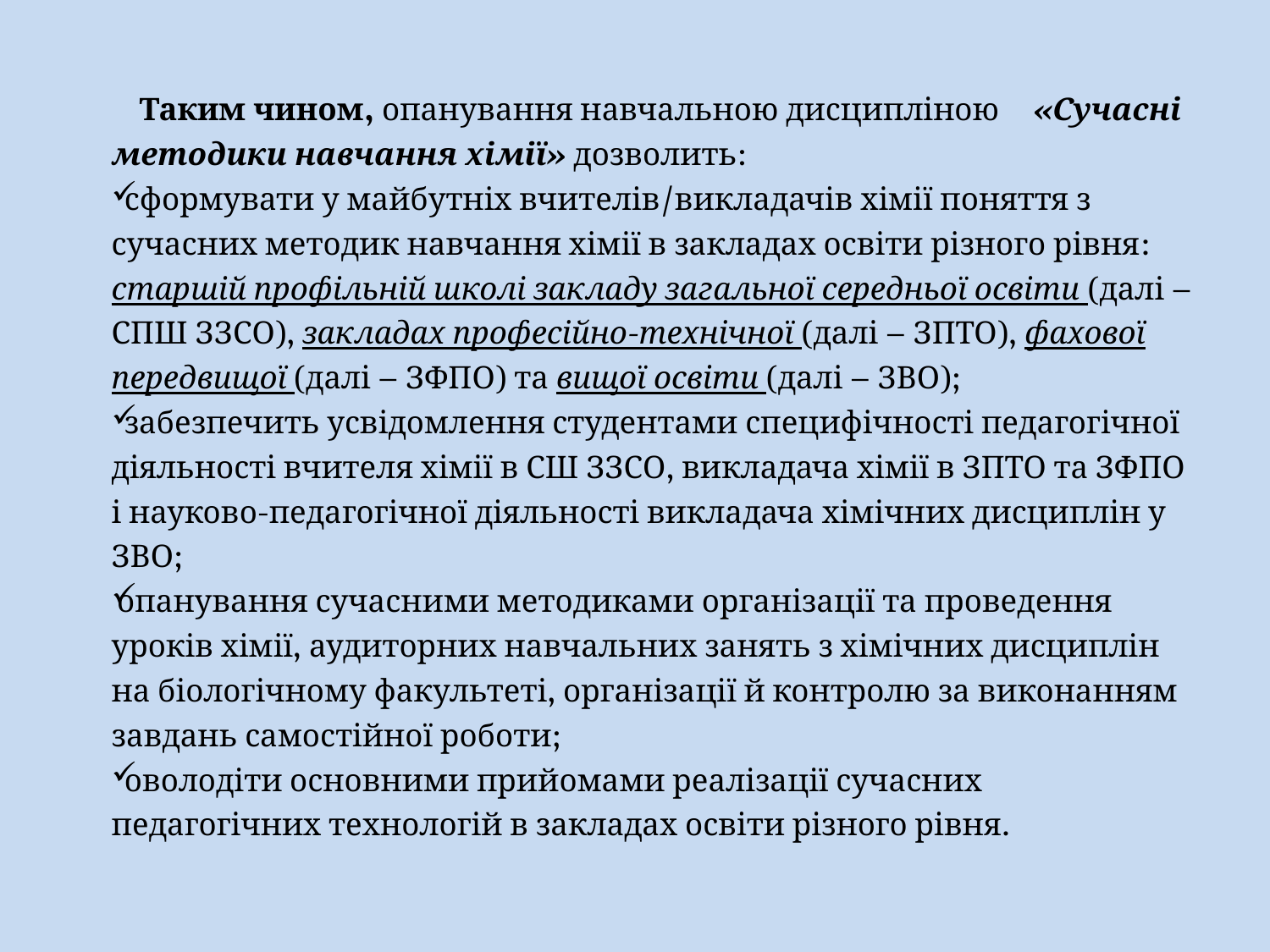

Таким чином, опанування навчальною дисципліною 	«Сучасні методики навчання хімії» дозволить:
 сформувати у майбутніх вчителів/викладачів хімії поняття з сучасних методик навчання хімії в закладах освіти різного рівня: старшій профільній школі закладу загальної середньої освіти (далі – СПШ ЗЗСО), закладах професійно-технічної (далі – ЗПТО), фахової передвищої (далі – ЗФПО) та вищої освіти (далі – ЗВО);
 забезпечить усвідомлення студентами специфічності педагогічної діяльності вчителя хімії в СШ ЗЗСО, викладача хімії в ЗПТО та ЗФПО і науково-педагогічної діяльності викладача хімічних дисциплін у ЗВО;
опанування сучасними методиками організації та проведення уроків хімії, аудиторних навчальних занять з хімічних дисциплін на біологічному факультеті, організації й контролю за виконанням завдань самостійної роботи;
 оволодіти основними прийомами реалізації сучасних педагогічних технологій в закладах освіти різного рівня.